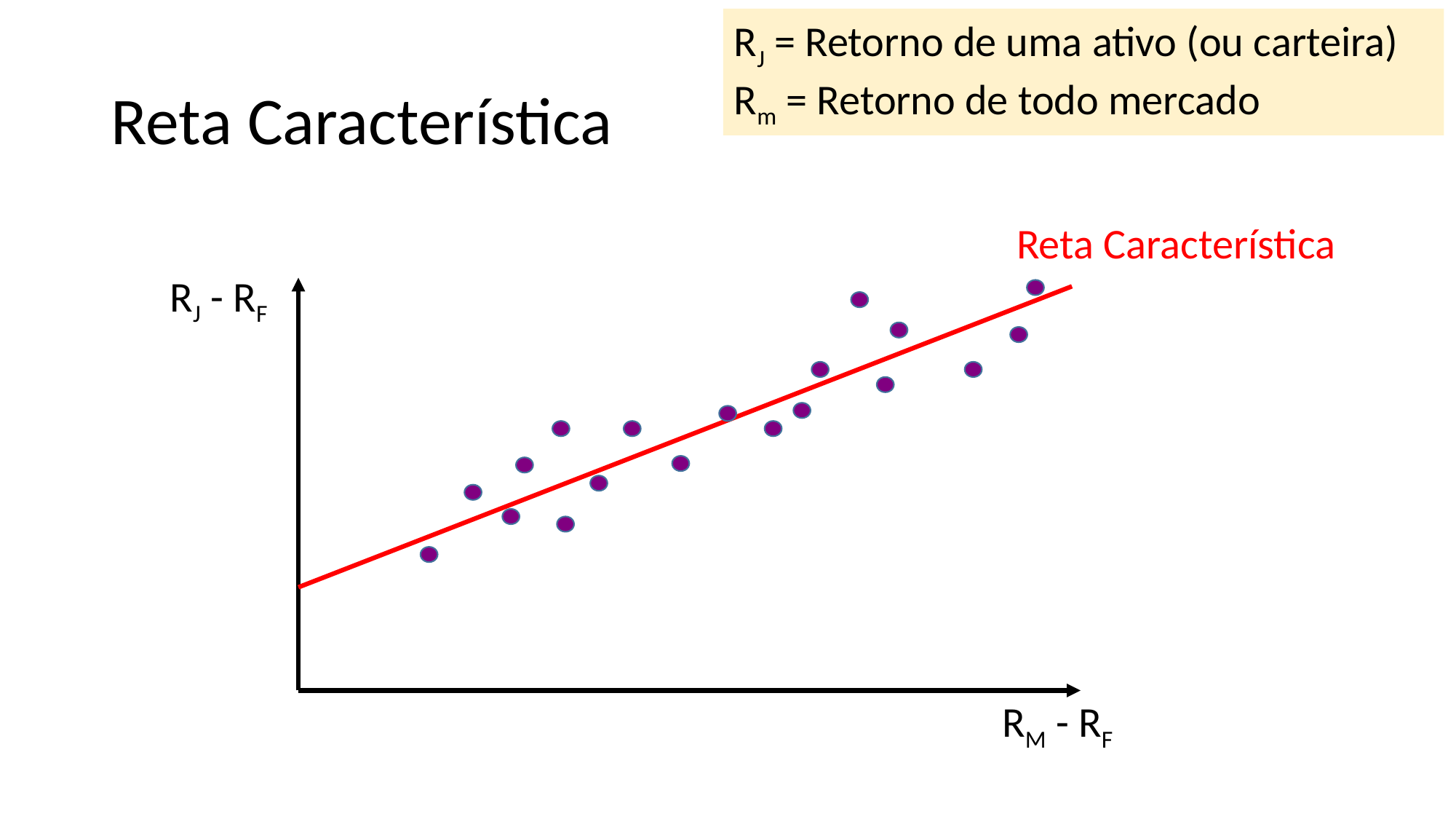

RJ = Retorno de uma ativo (ou carteira)
Rm = Retorno de todo mercado
# Reta Característica
Reta Característica
RJ - RF

RM - RF